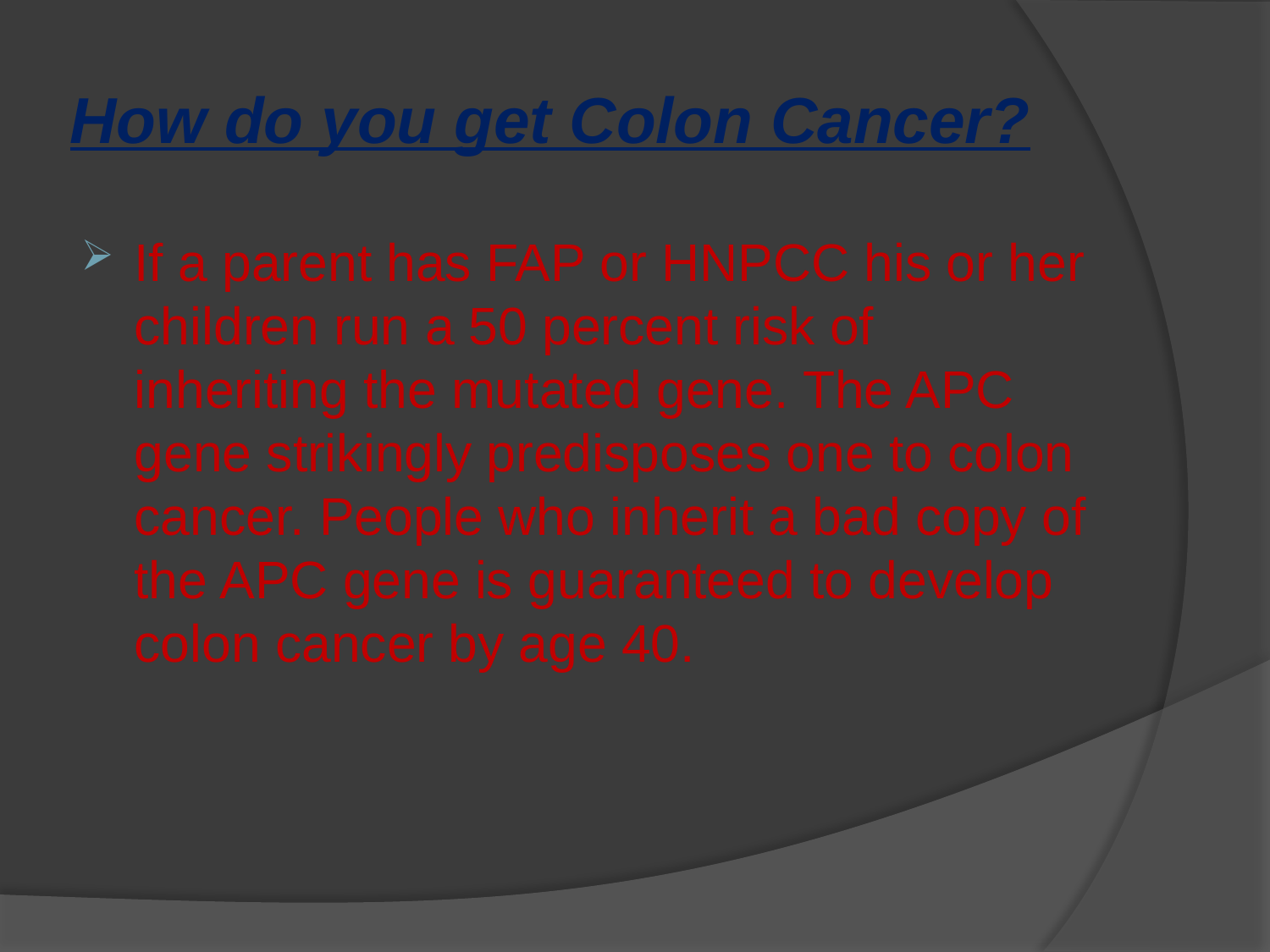

# How do you get Colon Cancer?
If a parent has FAP or HNPCC his or her children run a 50 percent risk of inheriting the mutated gene. The APC gene strikingly predisposes one to colon cancer. People who inherit a bad copy of the APC gene is guaranteed to develop colon cancer by age 40.